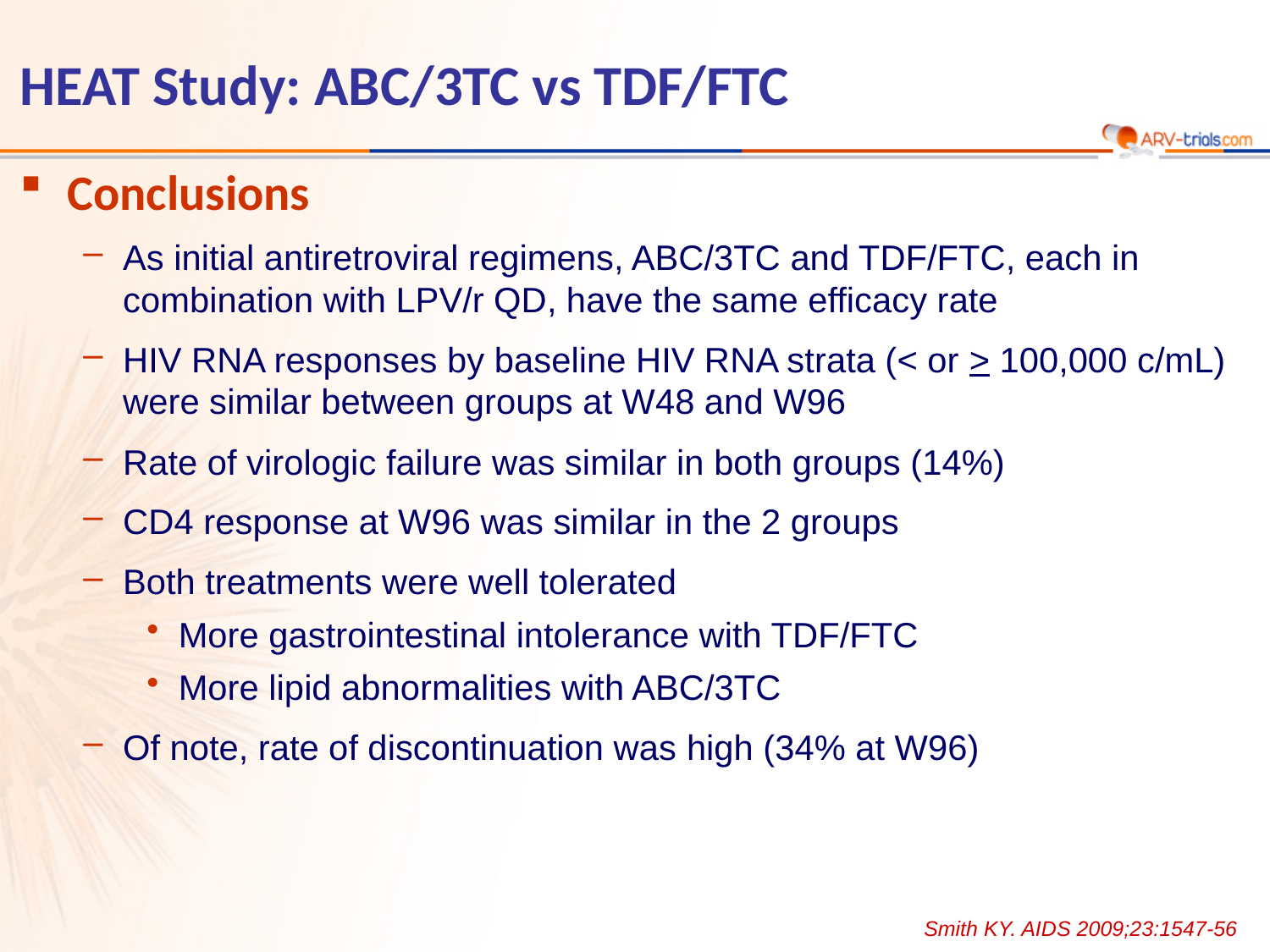

# HEAT Study: ABC/3TC vs TDF/FTC
Conclusions
As initial antiretroviral regimens, ABC/3TC and TDF/FTC, each in combination with LPV/r QD, have the same efficacy rate
HIV RNA responses by baseline HIV RNA strata (< or > 100,000 c/mL)
were similar between groups at W48 and W96
Rate of virologic failure was similar in both groups (14%)
CD4 response at W96 was similar in the 2 groups
Both treatments were well tolerated
More gastrointestinal intolerance with TDF/FTC
More lipid abnormalities with ABC/3TC
Of note, rate of discontinuation was high (34% at W96)
Smith KY. AIDS 2009;23:1547-56